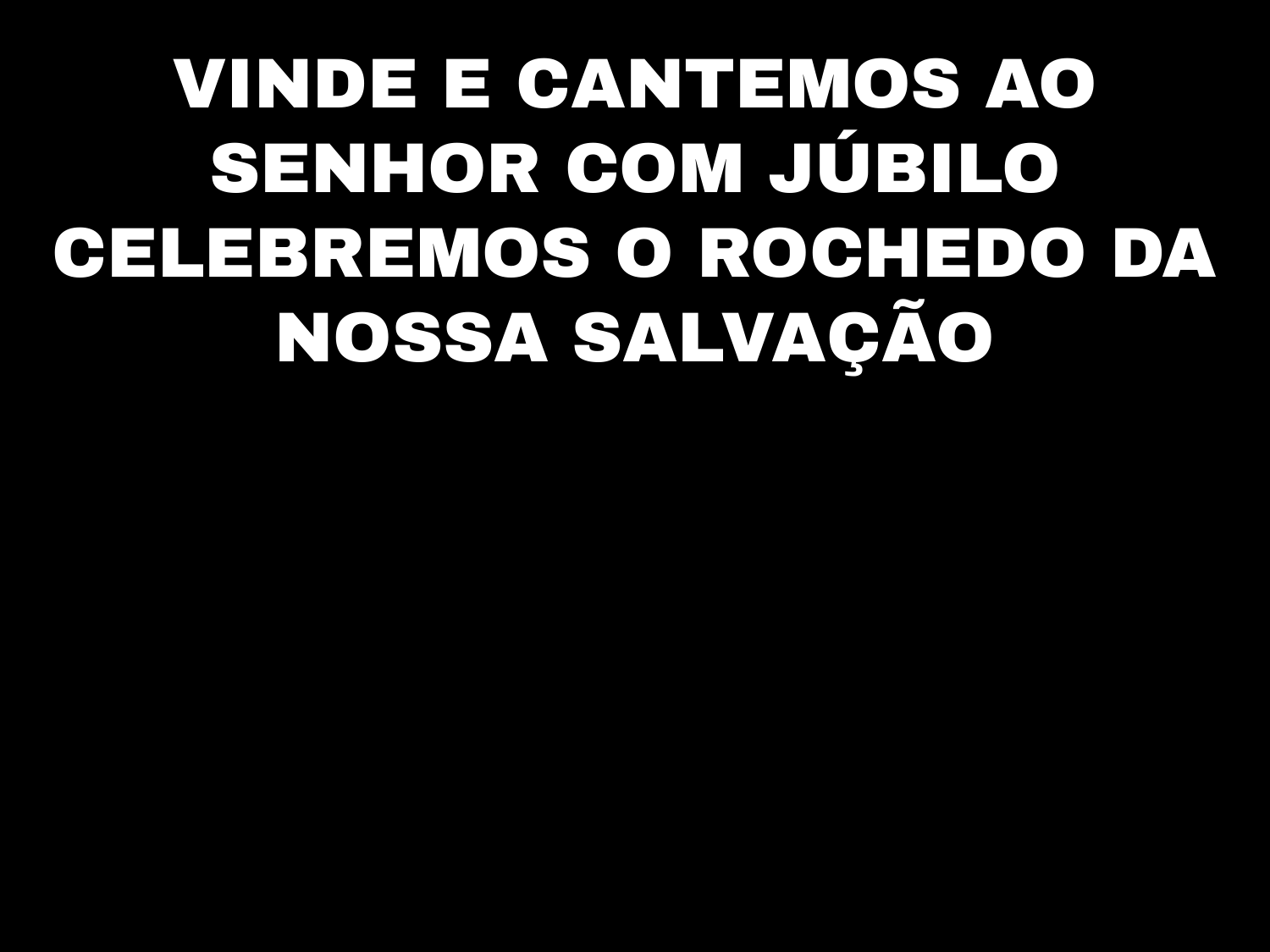

# VINDE E CANTEMOS AO SENHOR COM JÚBILO CELEBREMOS O ROCHEDO DA NOSSA SALVAÇÃO